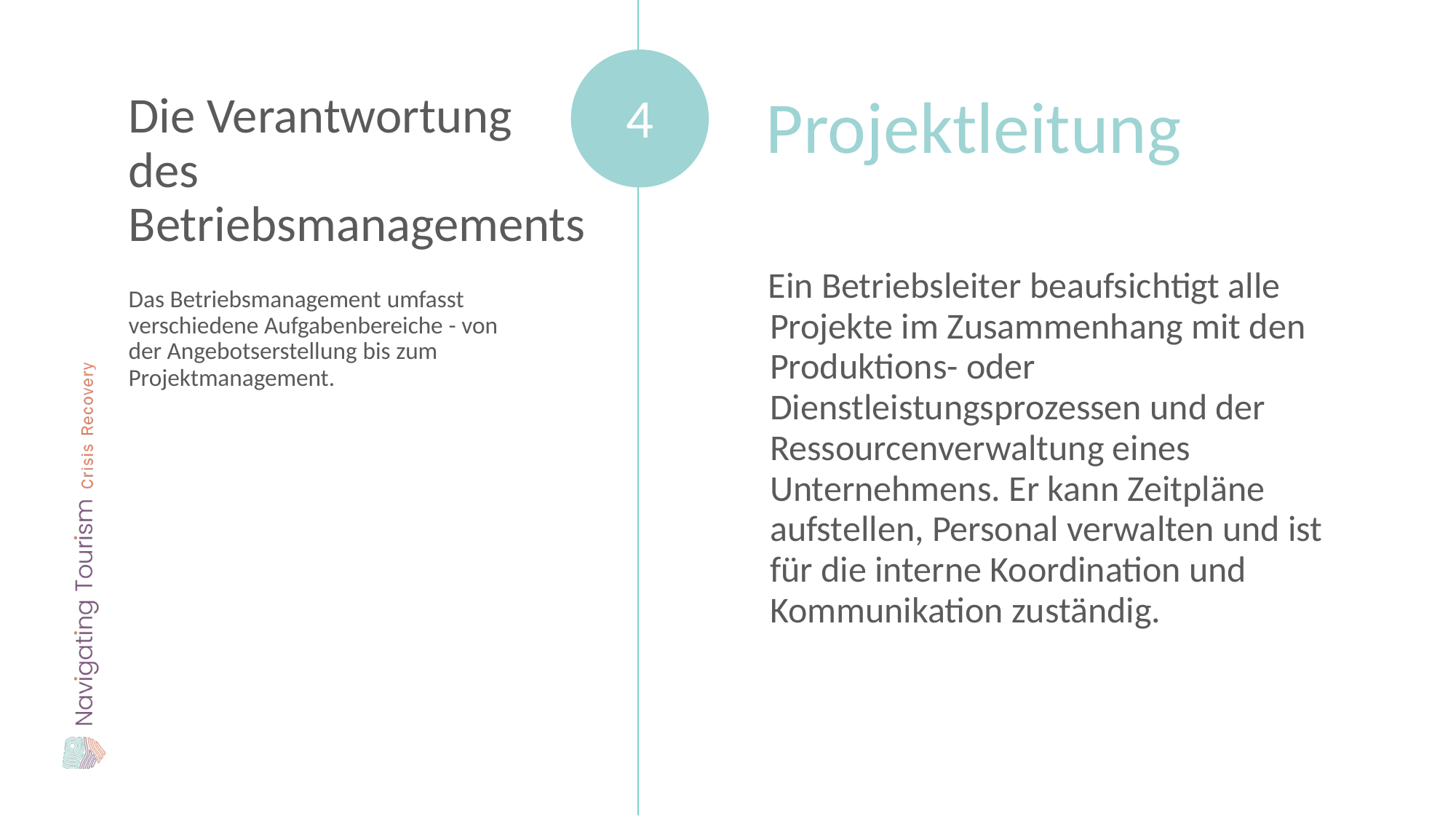

Die Verantwortung des Betriebsmanagements

Projektleitung
4
Ein Betriebsleiter beaufsichtigt alle Projekte im Zusammenhang mit den Produktions- oder Dienstleistungsprozessen und der Ressourcenverwaltung eines Unternehmens. Er kann Zeitpläne aufstellen, Personal verwalten und ist für die interne Koordination und Kommunikation zuständig.
Das Betriebsmanagement umfasst verschiedene Aufgabenbereiche - von der Angebotserstellung bis zum Projektmanagement.